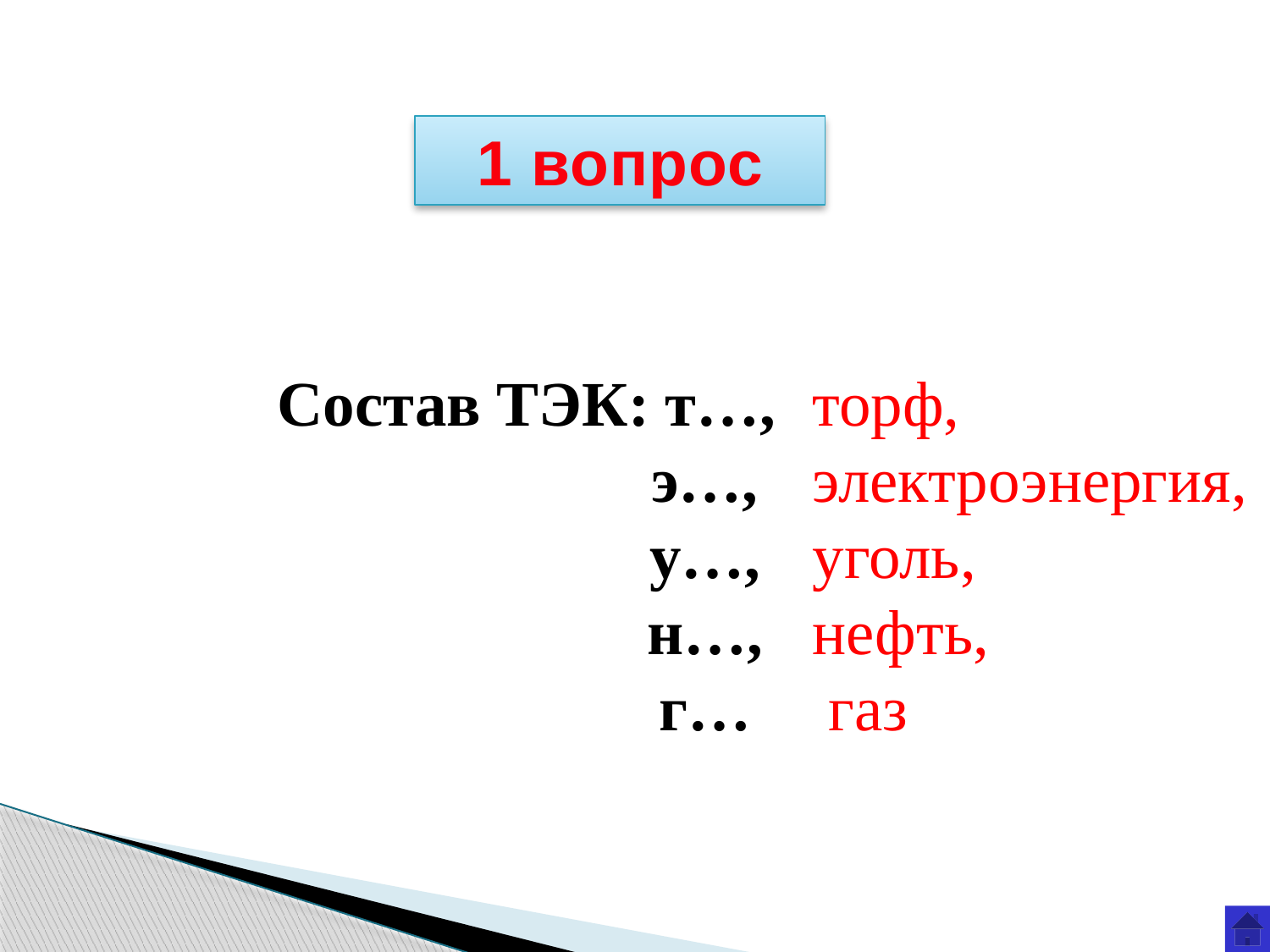

1 вопрос
Состав ТЭК: т…,
 э…,
 у…,
 н…,
 г…
торф,
электроэнергия,
уголь,
нефть,
 газ